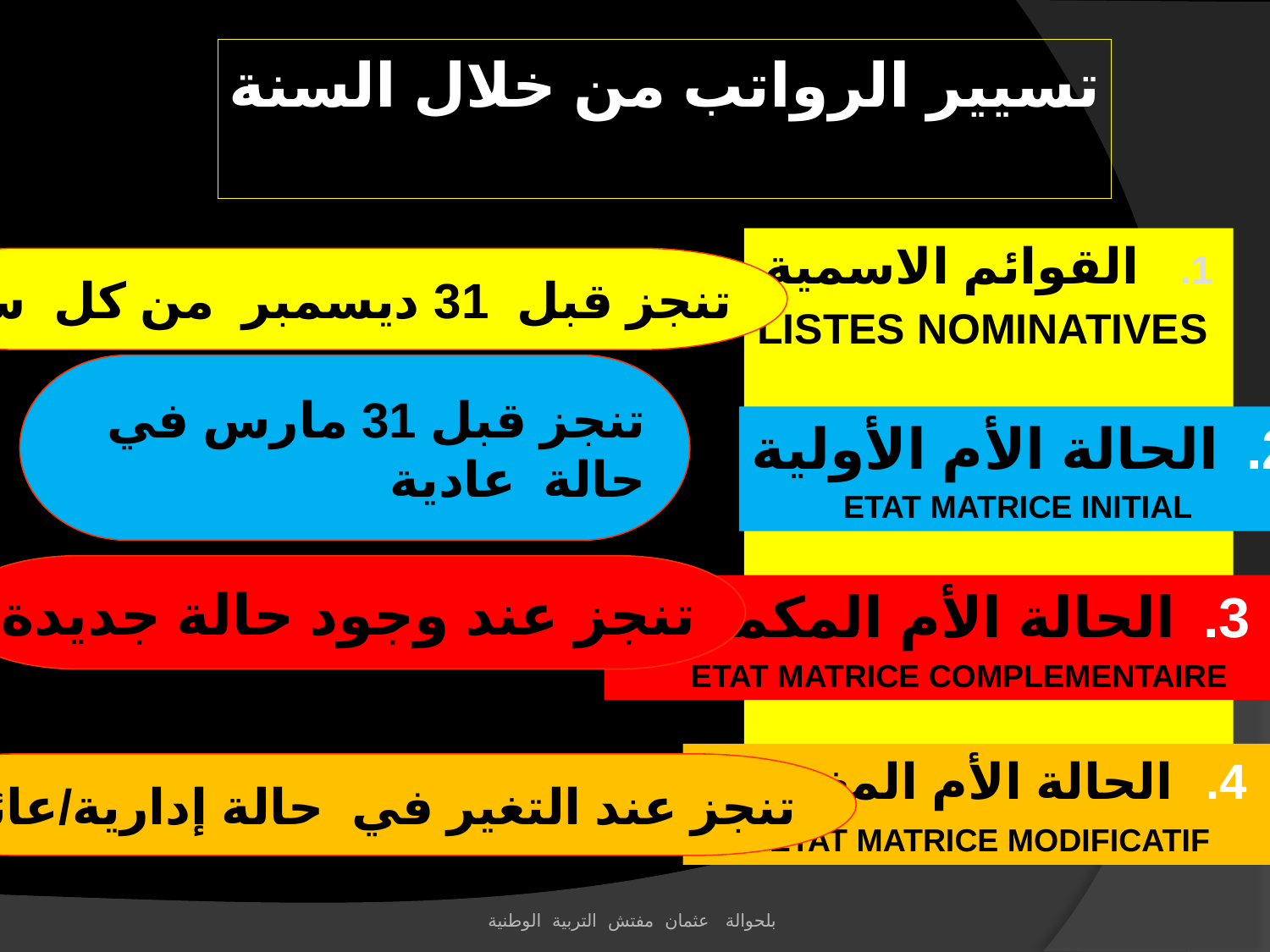

# تسيير الرواتب من خلال السنة ا
القوائم الاسمية
 LISTES NOMINATIVES
تنجز قبل  31 ديسمبر  من كل  سنة
تنجز قبل 31 مارس في حالة  عادية
الحالة الأم الأولية
 ETAT MATRICE INITIAL
تنجز عند وجود حالة جديدة
الحالة الأم المكملة
 ETAT MATRICE COMPLEMENTAIRE
الحالة الأم المغيرة
 ETAT MATRICE MODIFICATIF
تنجز عند التغير في  حالة إدارية/عائلية
بلحوالة   عثمان  مفتش  التربية  الوطنية